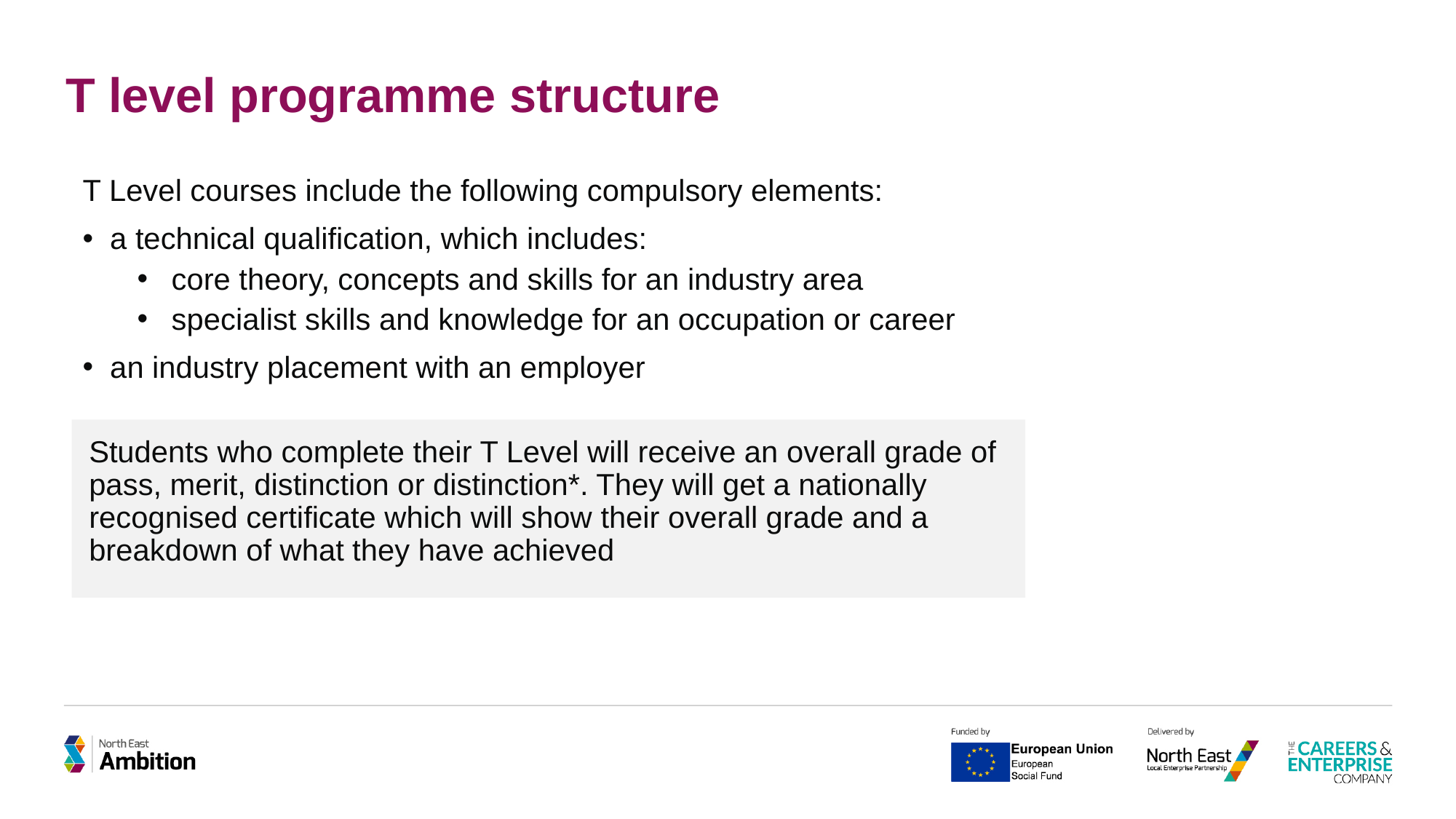

# T level programme structure
T Level courses include the following compulsory elements:
a technical qualification, which includes:
core theory, concepts and skills for an industry area
specialist skills and knowledge for an occupation or career
an industry placement with an employer

Students who complete their T Level will receive an overall grade of pass, merit, distinction or distinction*. They will get a nationally recognised certificate which will show their overall grade and a breakdown of what they have achieved